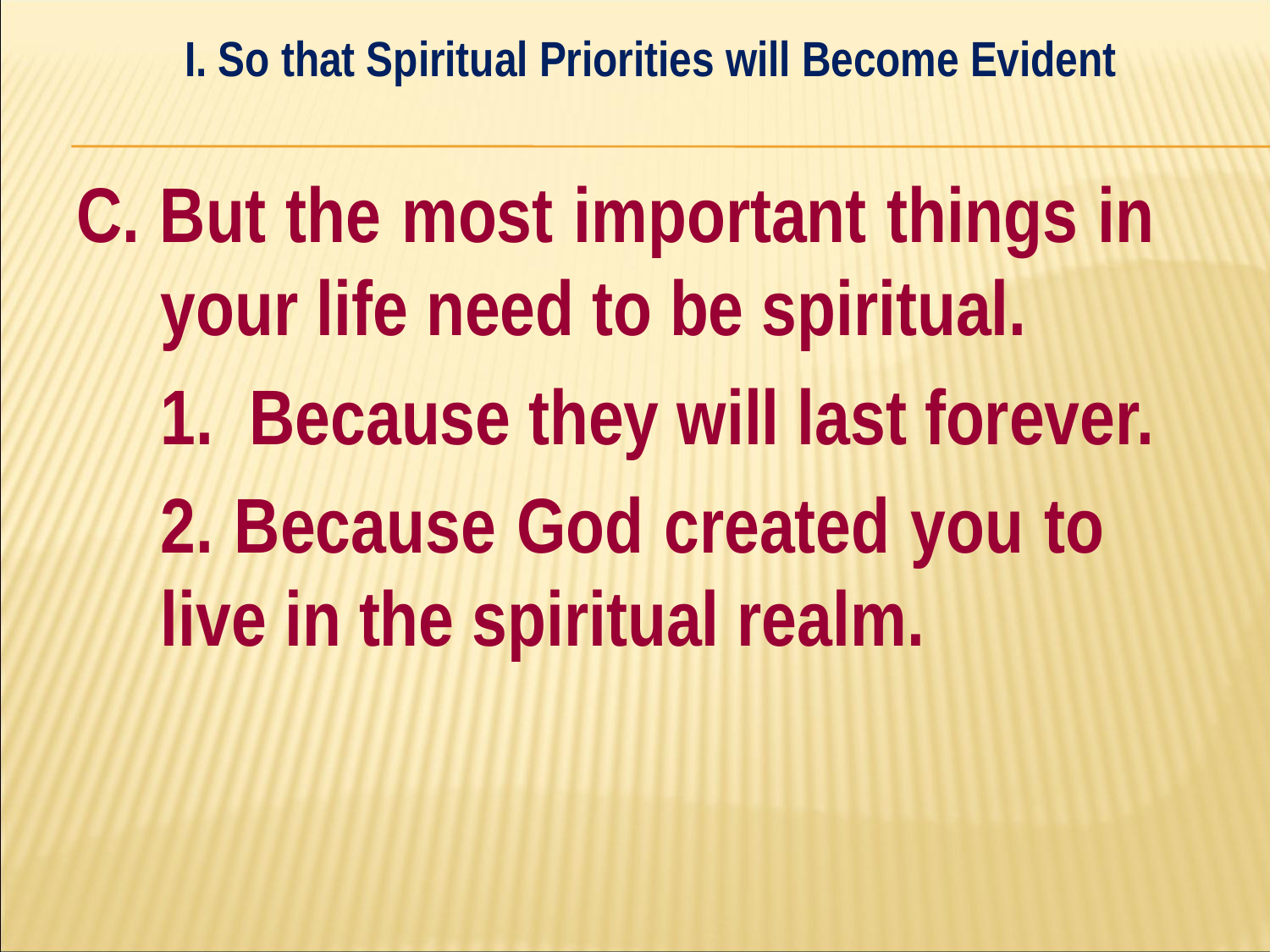

I. So that Spiritual Priorities will Become Evident
#
C. But the most important things in 	your life need to be spiritual.
	1.  Because they will last forever.
	2. Because God created you to 	live in the spiritual realm.